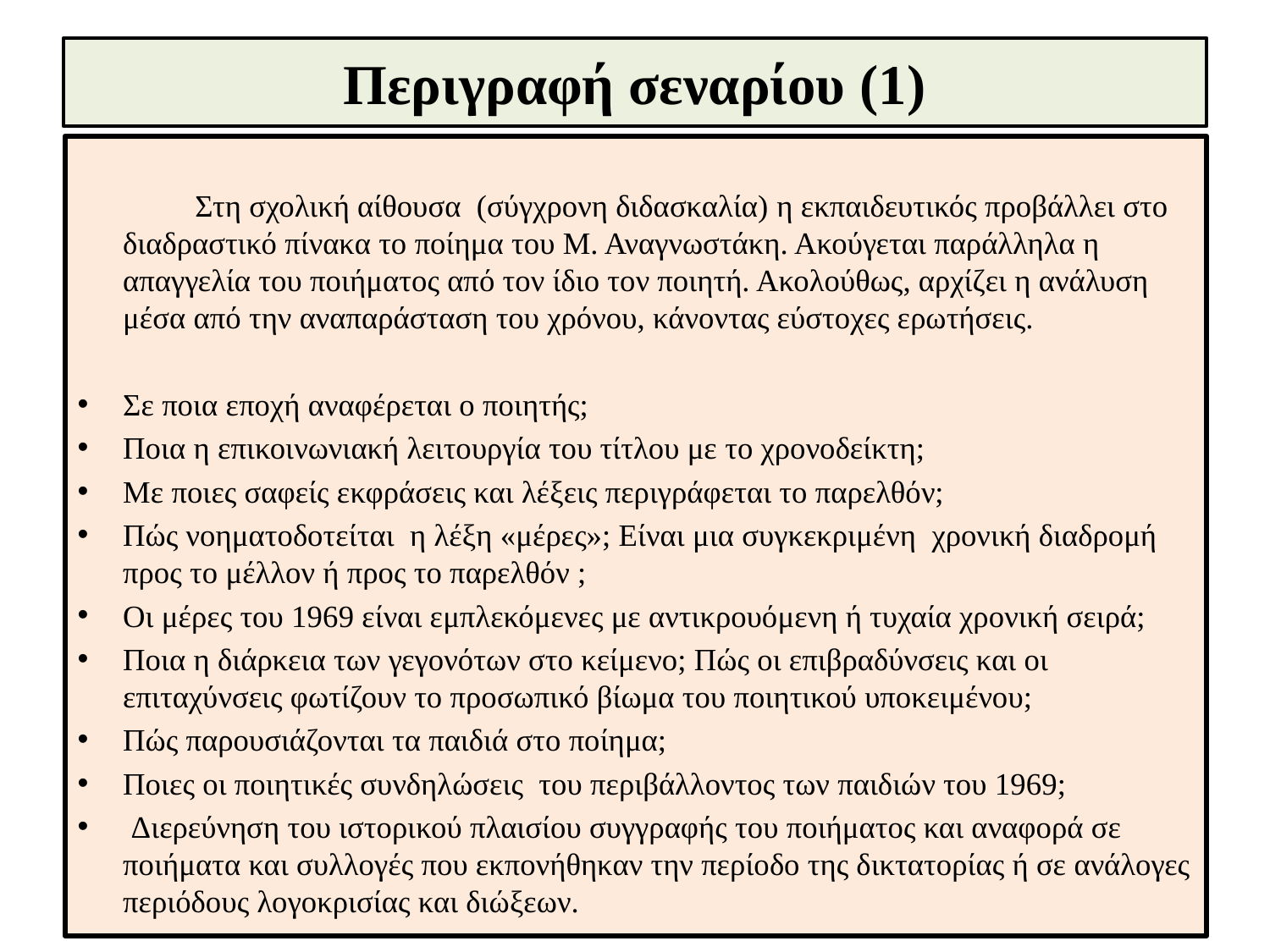

# Περιγραφή σεναρίου (1)

               Στη σχολική αίθουσα  (σύγχρονη διδασκαλία) η εκπαιδευτικός προβάλλει στο διαδραστικό πίνακα το ποίημα του Μ. Αναγνωστάκη. Ακούγεται παράλληλα η απαγγελία του ποιήματος από τον ίδιο τον ποιητή. Ακολούθως, αρχίζει η ανάλυση μέσα από την αναπαράσταση του χρόνου, κάνοντας εύστοχες ερωτήσεις.

Σε ποια εποχή αναφέρεται ο ποιητής;
Ποια η επικοινωνιακή λειτουργία του τίτλου με το χρονοδείκτη;
Με ποιες σαφείς εκφράσεις και λέξεις περιγράφεται το παρελθόν;
Πώς νοηματοδοτείται  η λέξη «μέρες»; Είναι μια συγκεκριμένη  χρονική διαδρομή προς το μέλλον ή προς το παρελθόν ;
Οι μέρες του 1969 είναι εμπλεκόμενες με αντικρουόμενη ή τυχαία χρονική σειρά;
Ποια η διάρκεια των γεγονότων στο κείμενο; Πώς οι επιβραδύνσεις και οι επιταχύνσεις φωτίζουν το προσωπικό βίωμα του ποιητικού υποκειμένου;
Πώς παρουσιάζονται τα παιδιά στο ποίημα;
Ποιες οι ποιητικές συνδηλώσεις  του περιβάλλοντος των παιδιών του 1969;
 Διερεύνηση του ιστορικού πλαισίου συγγραφής του ποιήματος και αναφορά σε ποιήματα και συλλογές που εκπονήθηκαν την περίοδο της δικτατορίας ή σε ανάλογες περιόδους λογοκρισίας και διώξεων.